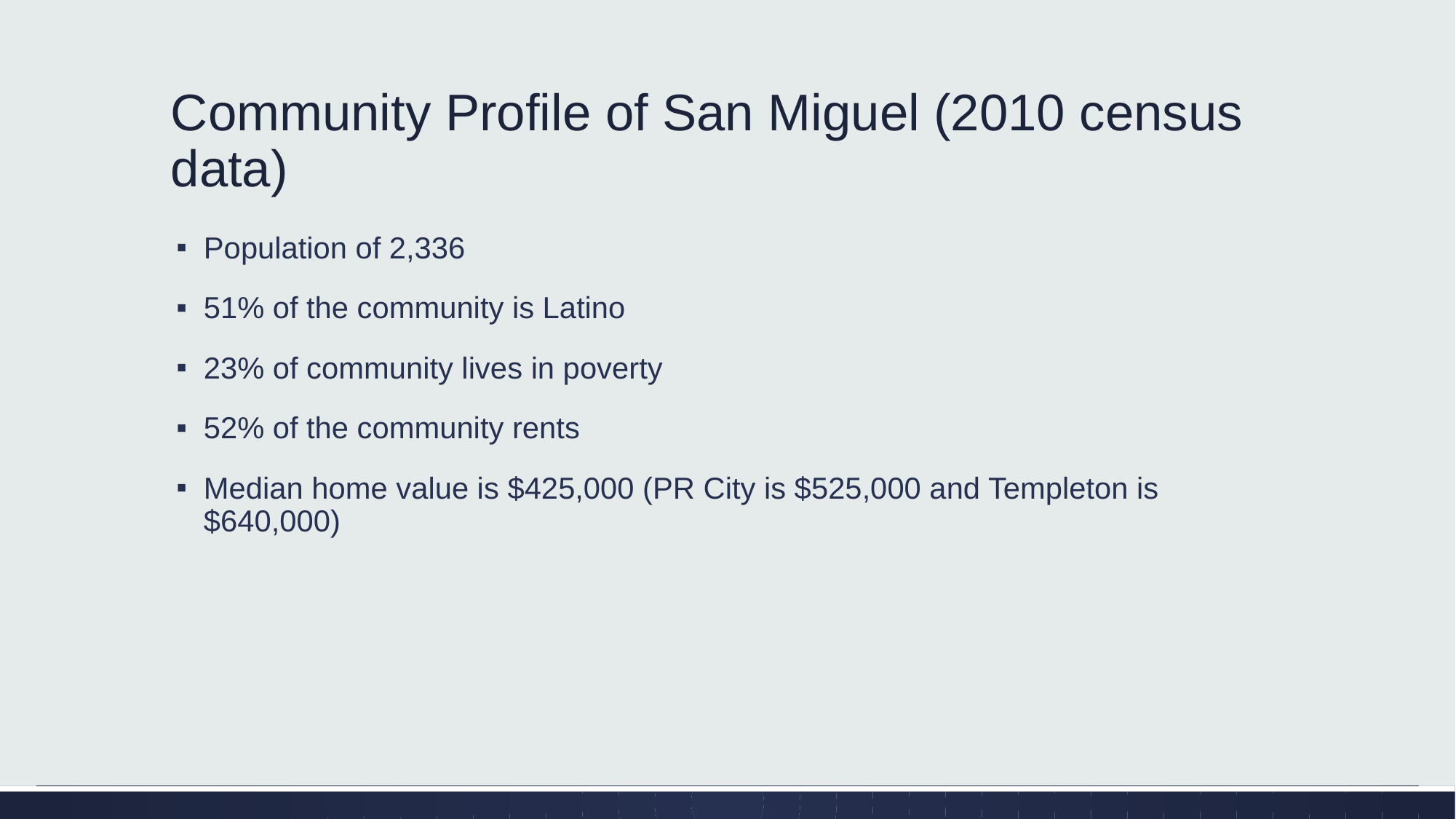

# Community Profile of San Miguel (2010 census data)
Population of 2,336
51% of the community is Latino
23% of community lives in poverty
52% of the community rents
Median home value is $425,000 (PR City is $525,000 and Templeton is $640,000)